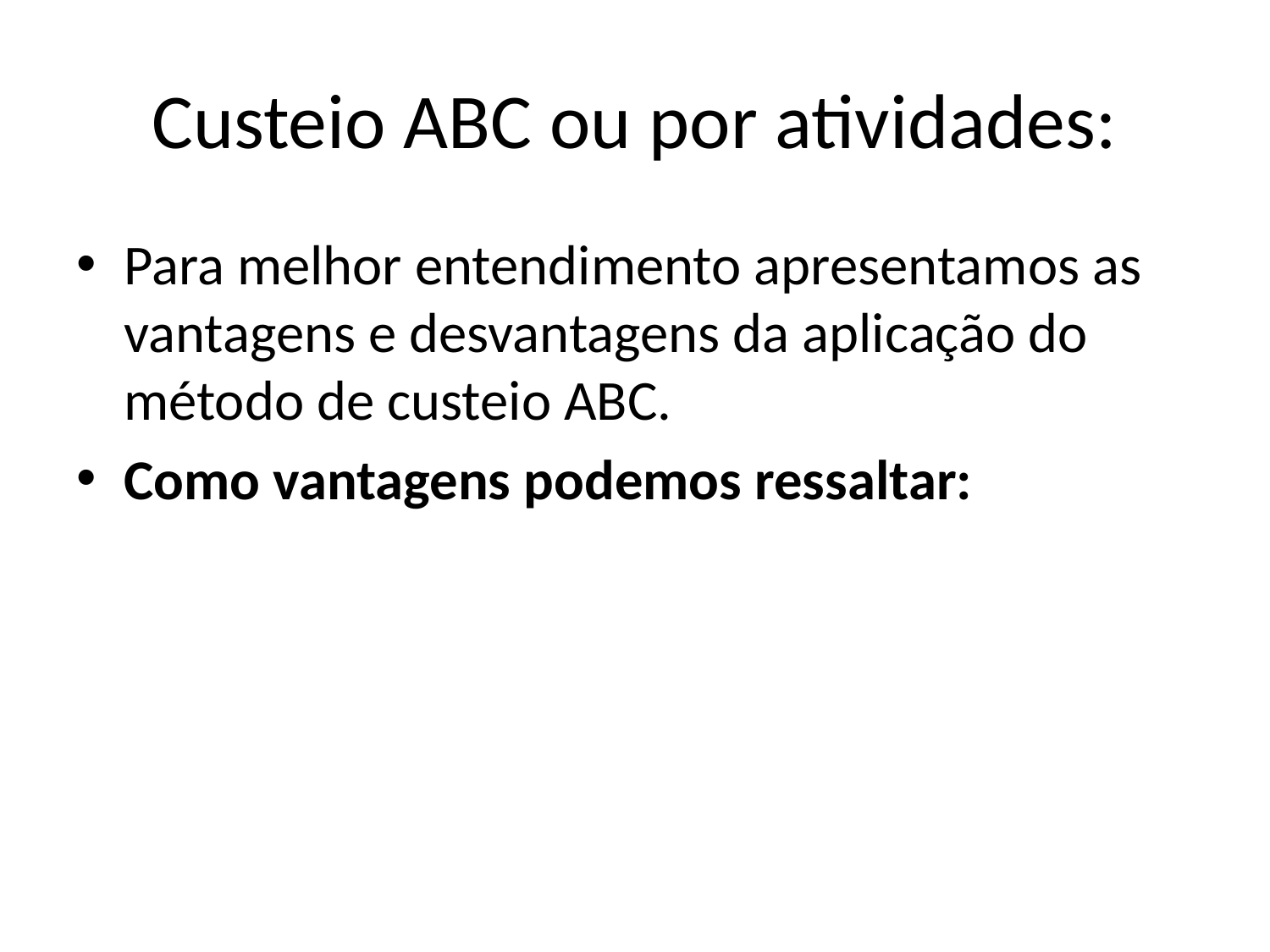

# Custeio ABC ou por atividades:
Para melhor entendimento apresentamos as vantagens e desvantagens da aplicação do método de custeio ABC.
Como vantagens podemos ressaltar: